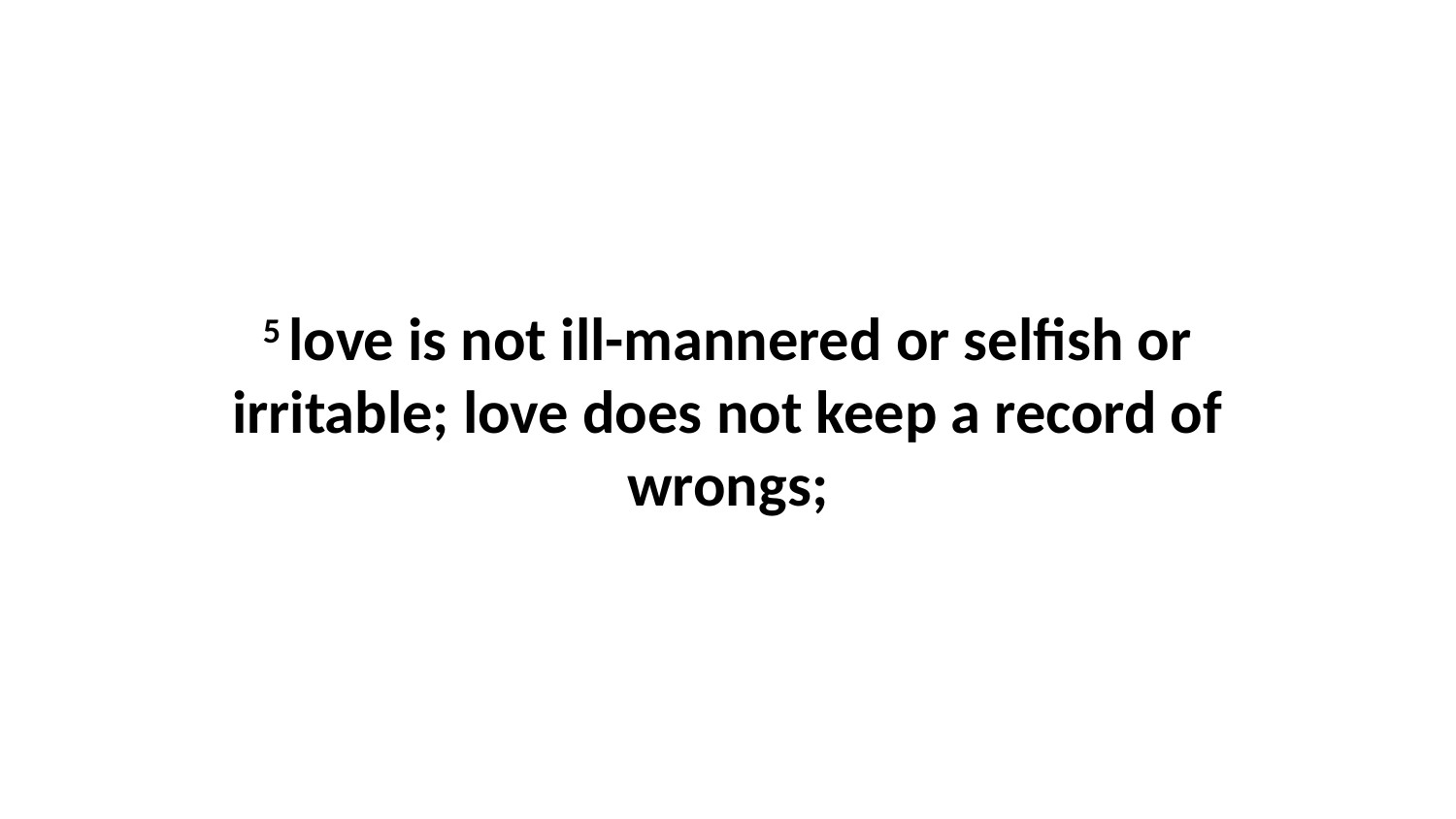

5 love is not ill-mannered or selfish or irritable; love does not keep a record of wrongs;